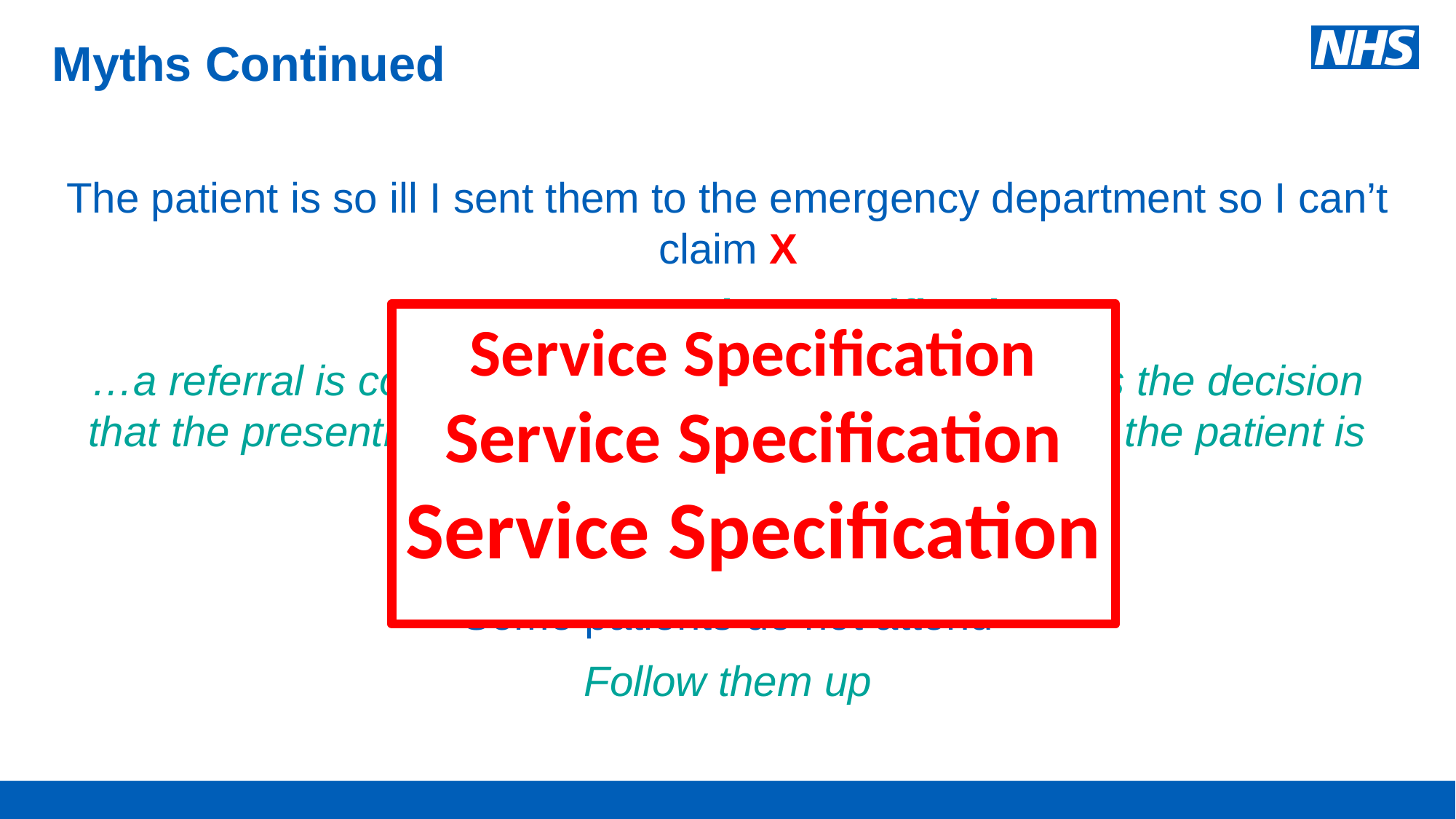

# Myths Continued
The patient is so ill I sent them to the emergency department so I can’t claim X
Know your service specification
…a referral is completed when…the pharmacist makes the decision that the presenting condition is not minor in nature and the patient is referred onwards

Some patients do not attend
Follow them up
Service Specification
Service Specification
Service Specification